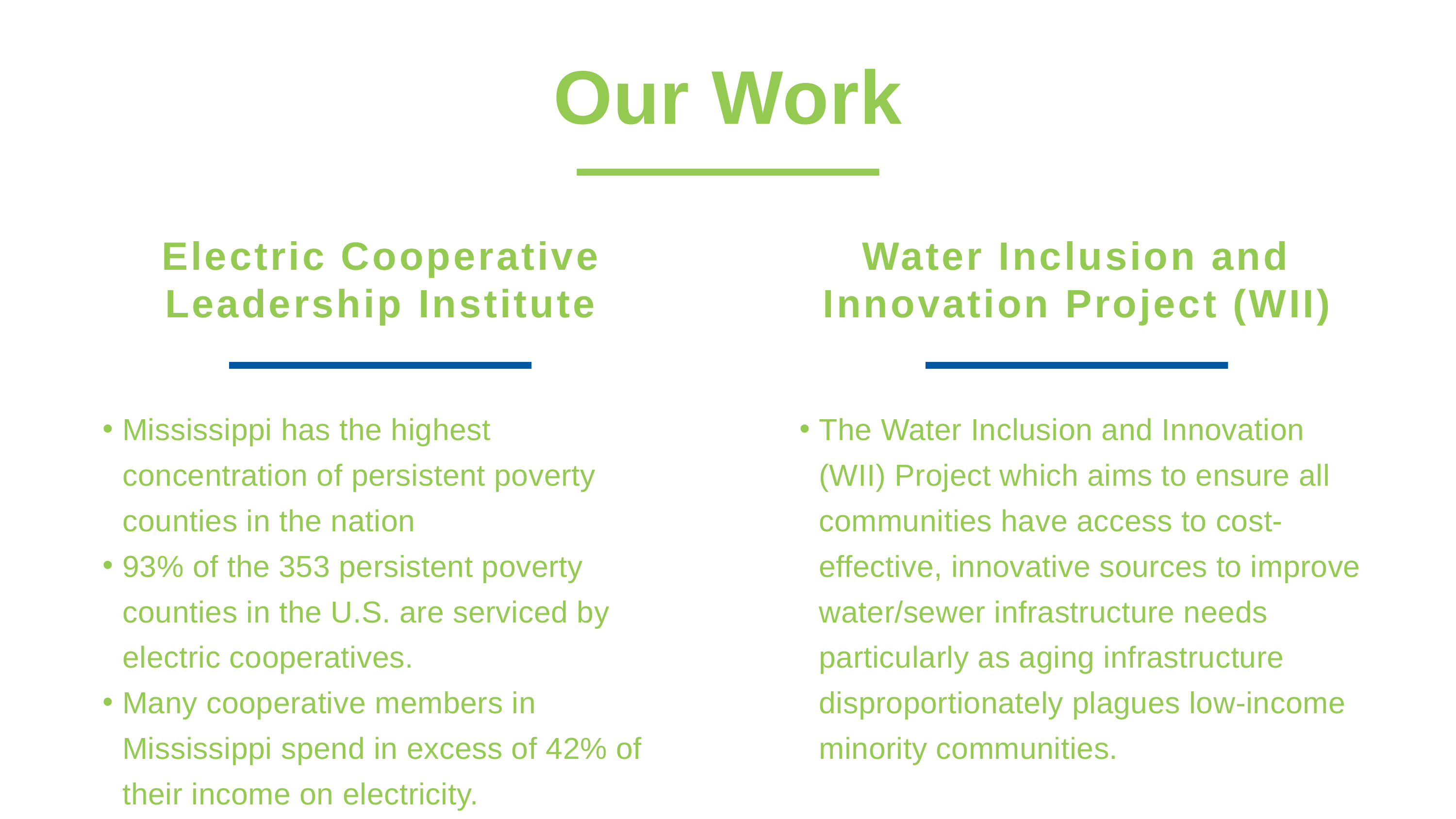

Our Work

Electric Cooperative
Leadership Institute

Mississippi has the highest concentration of persistent poverty counties in the nation
93% of the 353 persistent poverty counties in the U.S. are serviced by electric cooperatives.
Many cooperative members in Mississippi spend in excess of 42% of their income on electricity.
Water Inclusion and Innovation Project (WII)

The Water Inclusion and Innovation (WII) Project which aims to ensure all communities have access to cost-effective, innovative sources to improve water/sewer infrastructure needs particularly as aging infrastructure disproportionately plagues low-income minority communities.